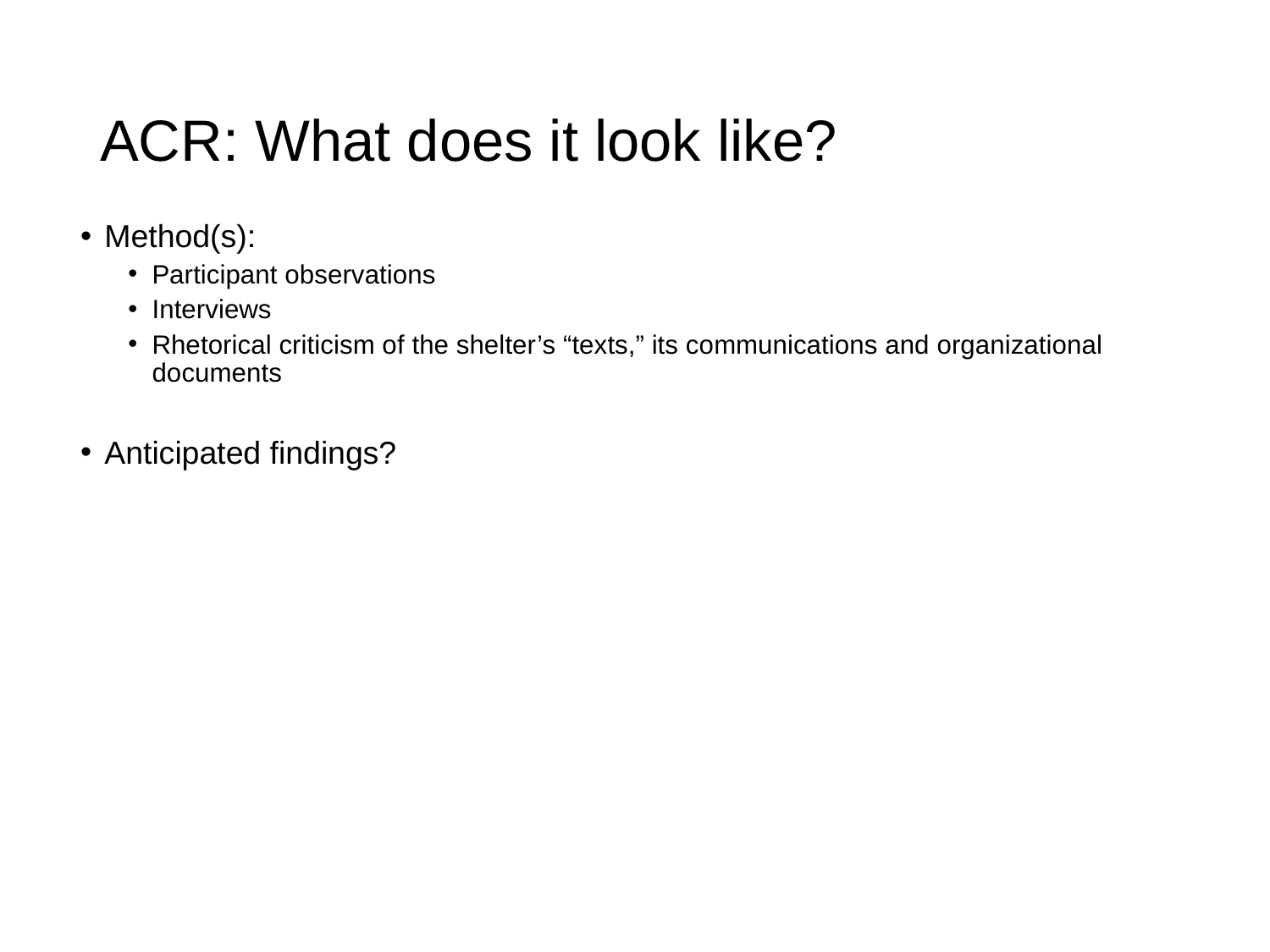

# ACR: What does it look like?
Method(s):
Participant observations
Interviews
Rhetorical criticism of the shelter’s “texts,” its communications and organizational documents

Anticipated findings?